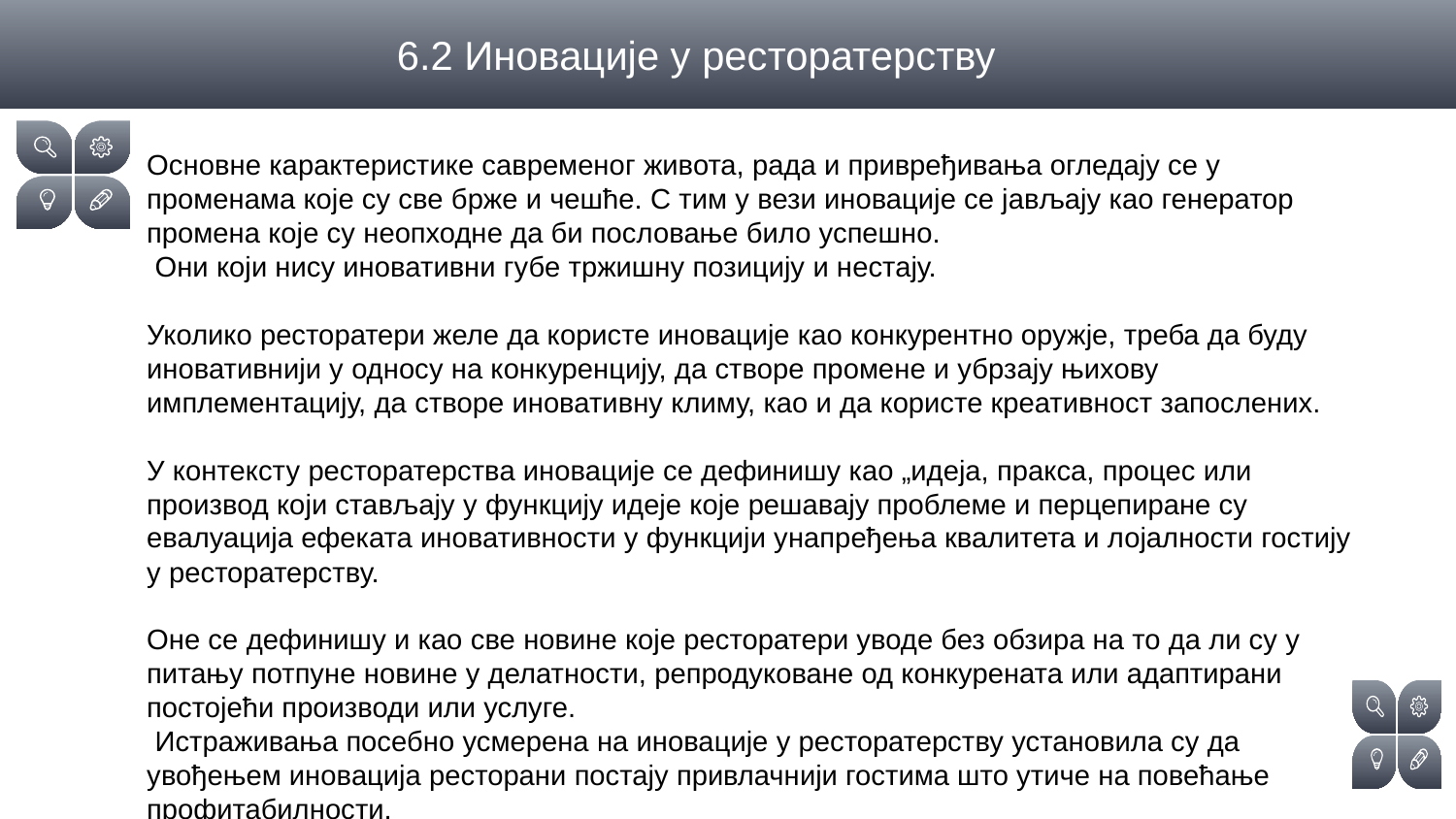

6.2 Иновације у ресторатерству

Основне карактеристике савременог живота, рада и привређивања огледају се у променама које су све брже и чешће. С тим у вези иновације се јављају као генератор промена које су неопходне да би пословање било успешно.
 Они који нису иновативни губе тржишну позицију и нестају.

Уколико ресторатери желе да користе иновације као конкурентно оружје, треба да буду иновативнији у односу на конкуренцију, да створе промене и убрзају њихову имплементацију, да створе иновативну климу, као и да користе креативност запослених.
У контексту ресторатерства иновације се дефинишу као „идеја, пракса, процес или производ који стављају у функцију идеје које решавају проблеме и перцепиране су евалуација ефеката иновативности у функцији унапређења квалитета и лојалности гостију у ресторатерству.

Оне се дефинишу и као све новине које ресторатери уводе без обзира на то да ли су у питању потпуне новине у делатности, репродуковане од конкурената или адаптирани постојећи производи или услуге.
 Истраживања посебно усмерена на иновације у ресторатерству установила су да увођењем иновација ресторани постају привлачнији гостима што утиче на повећање профитабилности.